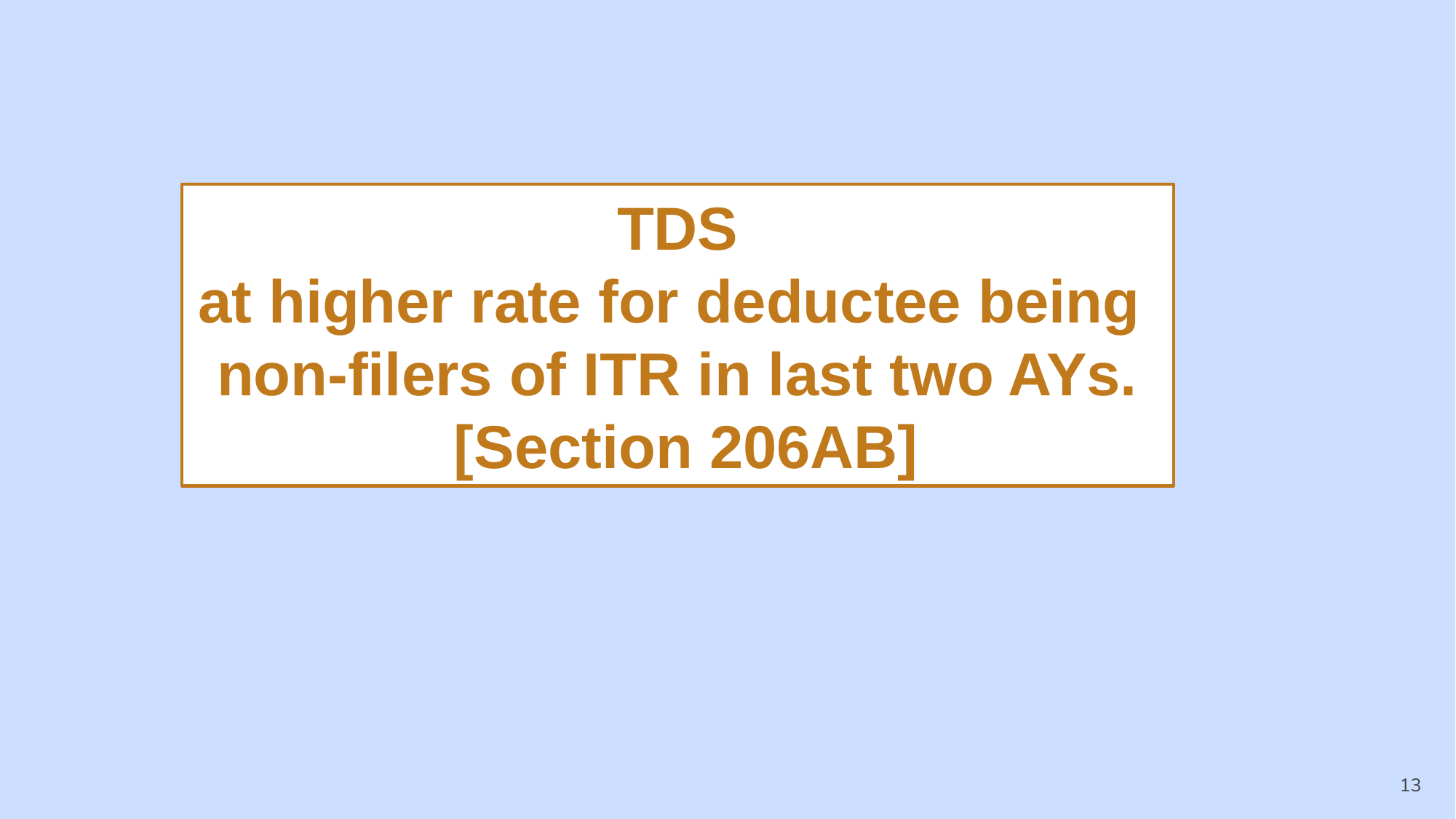

TDS
at higher rate for deductee being
non-filers of ITR in last two AYs.
 [Section 206AB]
13